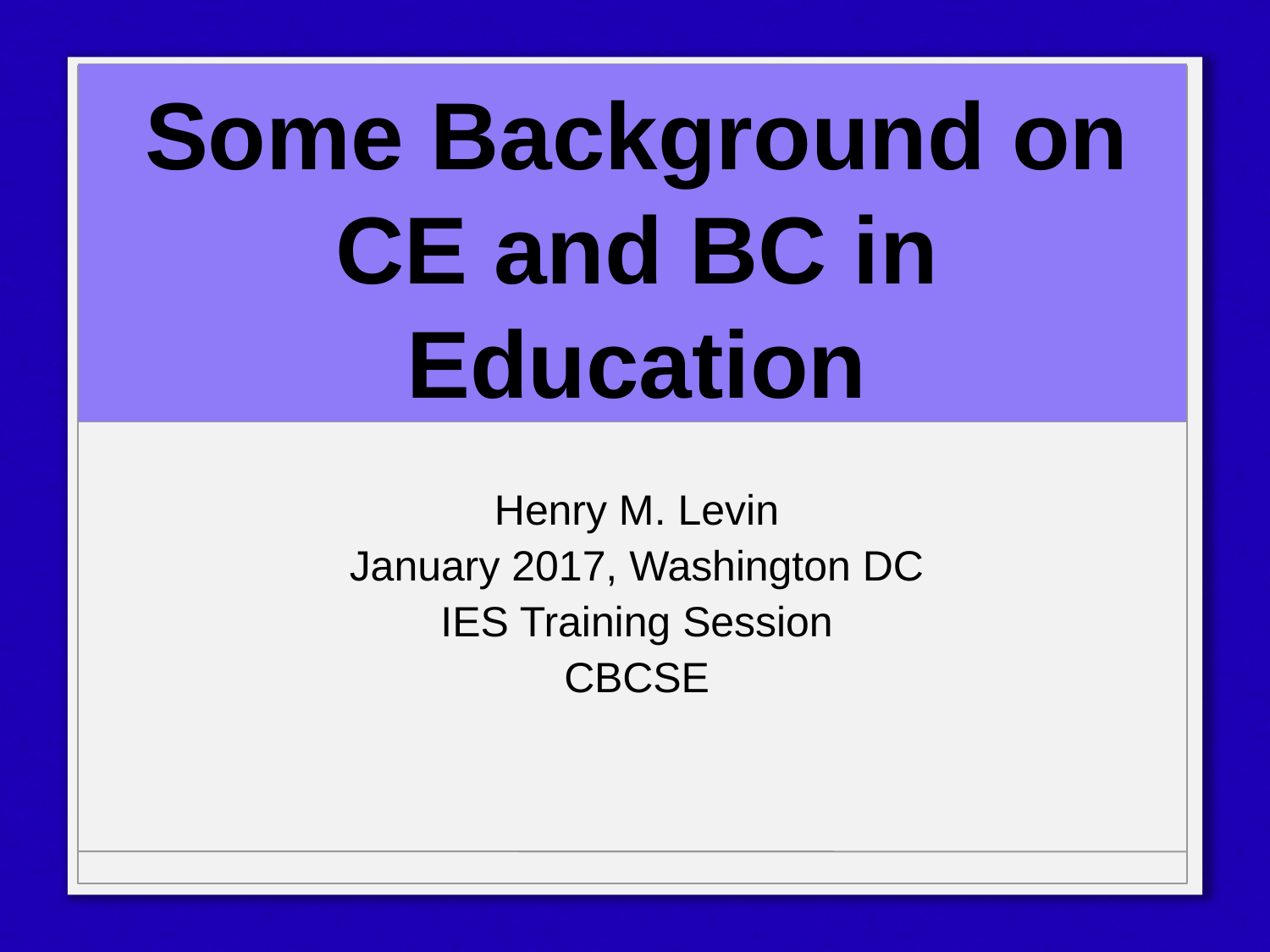

# Some Background on CE and BC in Education
Henry M. Levin
January 2017, Washington DC
IES Training Session
CBCSE